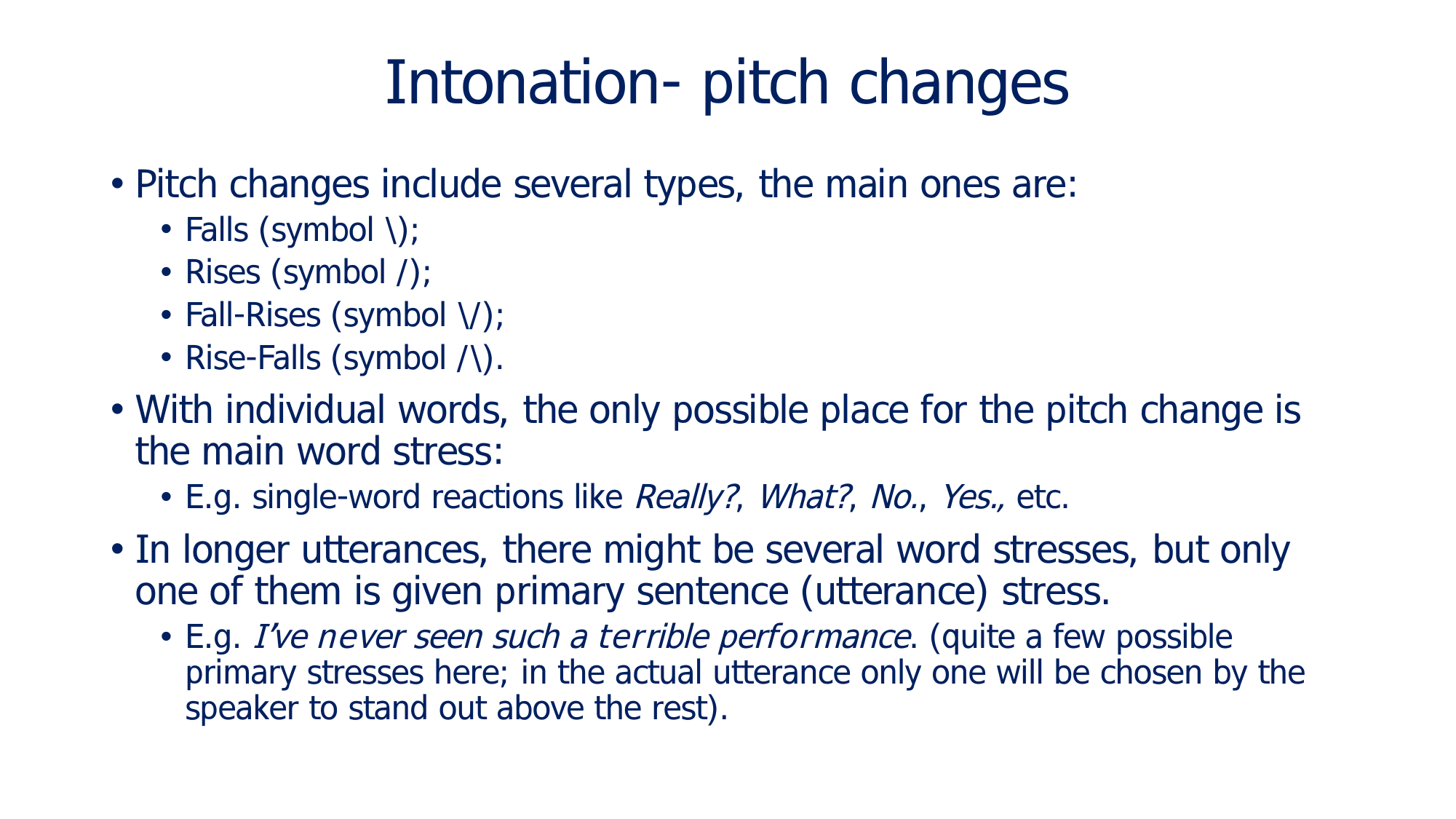

# Intonation- pitch changes
Pitch changes include several types, the main ones are:
Falls (symbol \);
Rises (symbol /);
Fall-Rises (symbol \/);
Rise-Falls (symbol /\).
With individual words, the only possible place for the pitch change is the main word stress:
E.g. single-word reactions like Really?, What?, No., Yes., etc.
In longer utterances, there might be several word stresses, but only one of them is given primary sentence (utterance) stress.
E.g. I’ve never seen such a terrible performance. (quite a few possible primary stresses here; in the actual utterance only one will be chosen by the speaker to stand out above the rest).